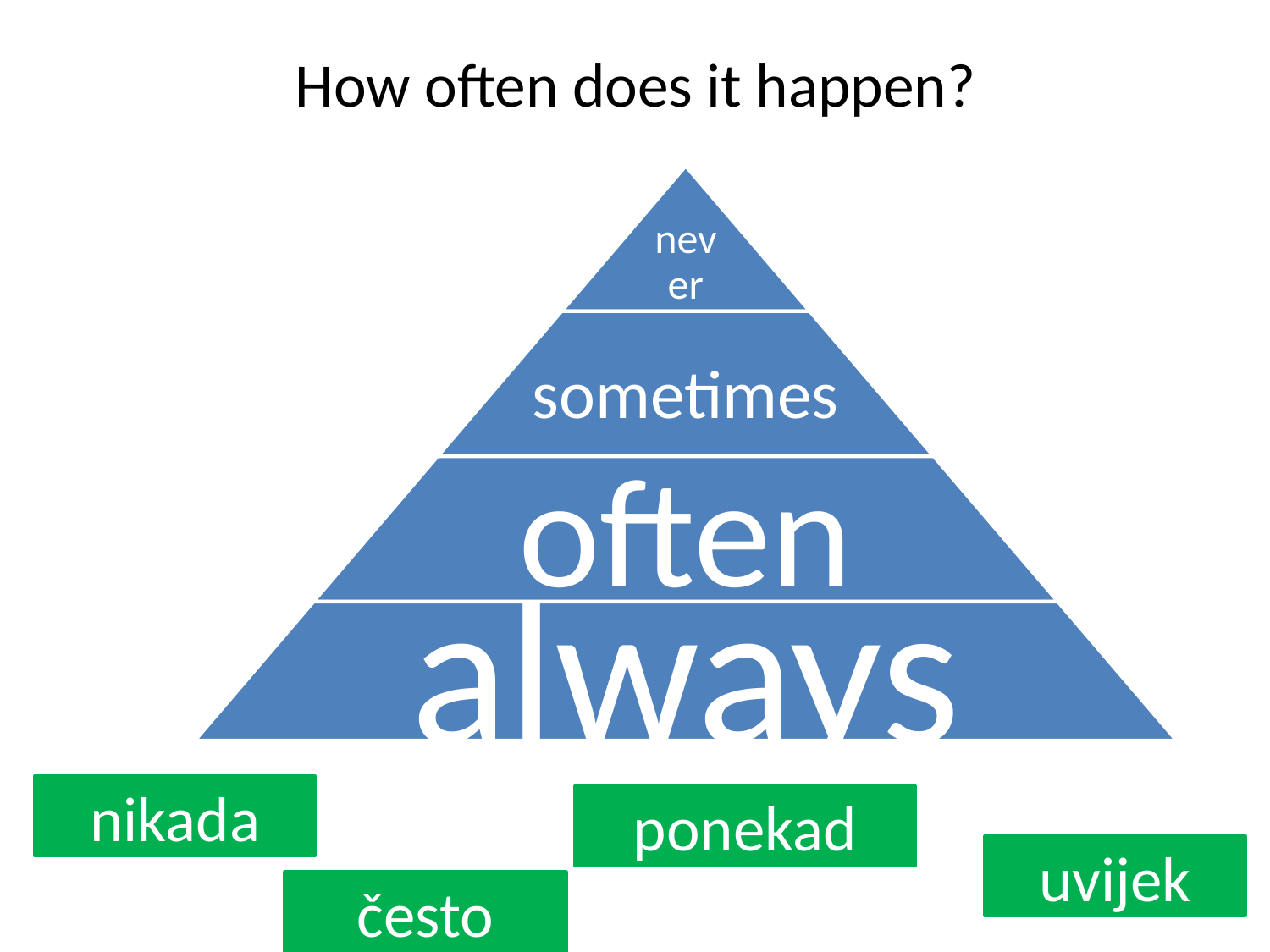

# How often does it happen?
never
sometimes
often
always
nikada
ponekad
uvijek
često